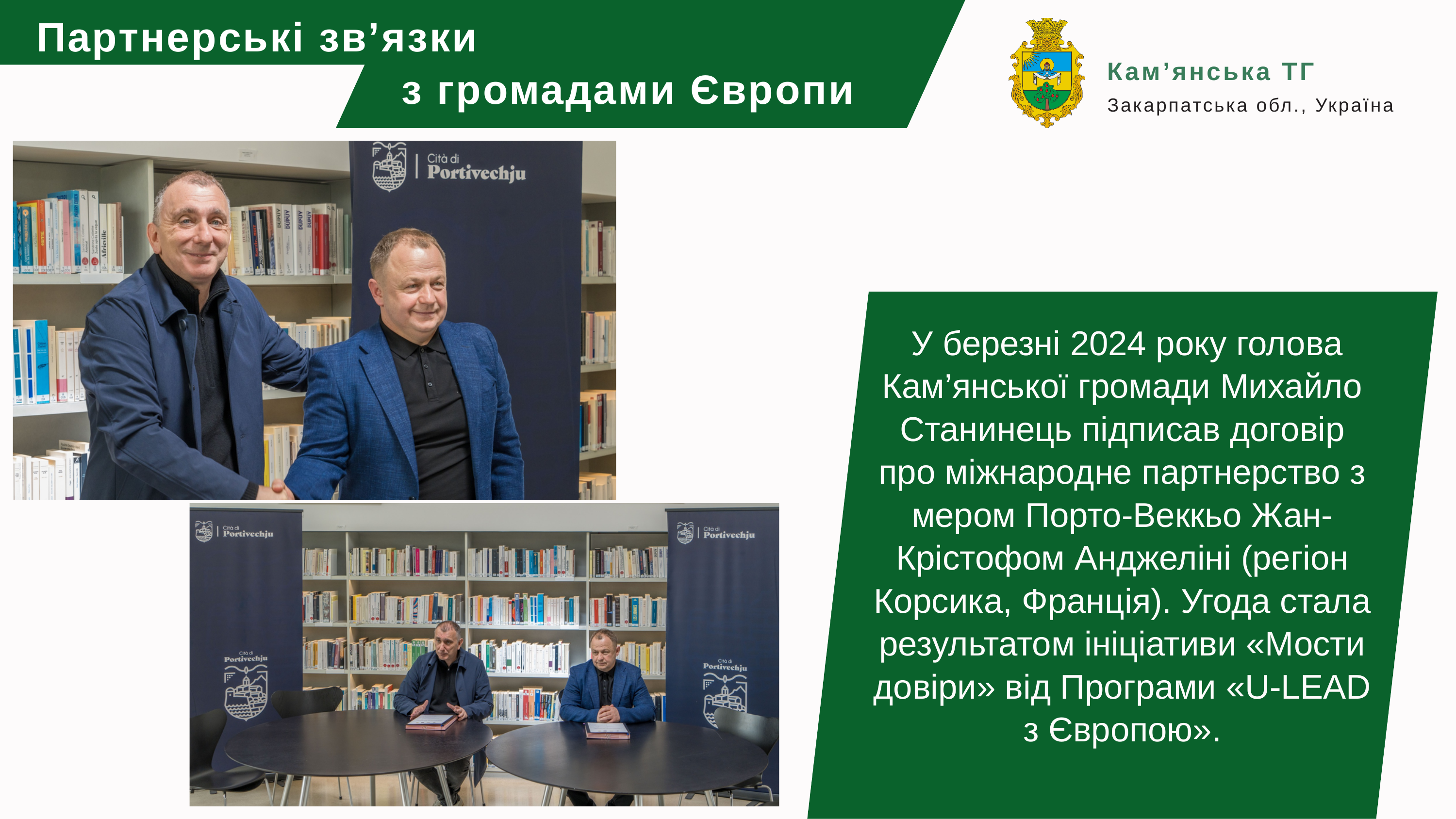

Партнерські зв’язки

Кам’янська ТГ
Закарпатська обл., Україна
з громадами Європи

 У березні 2024 року голова Кам’янської громади Михайло Станинець підписав договір про міжнародне партнерство з мером Порто-Веккьо Жан-Крістофом Анджеліні (регіон Корсика, Франція). Угода стала результатом ініціативи «Мости довіри» від Програми «U-LEAD з Європою».